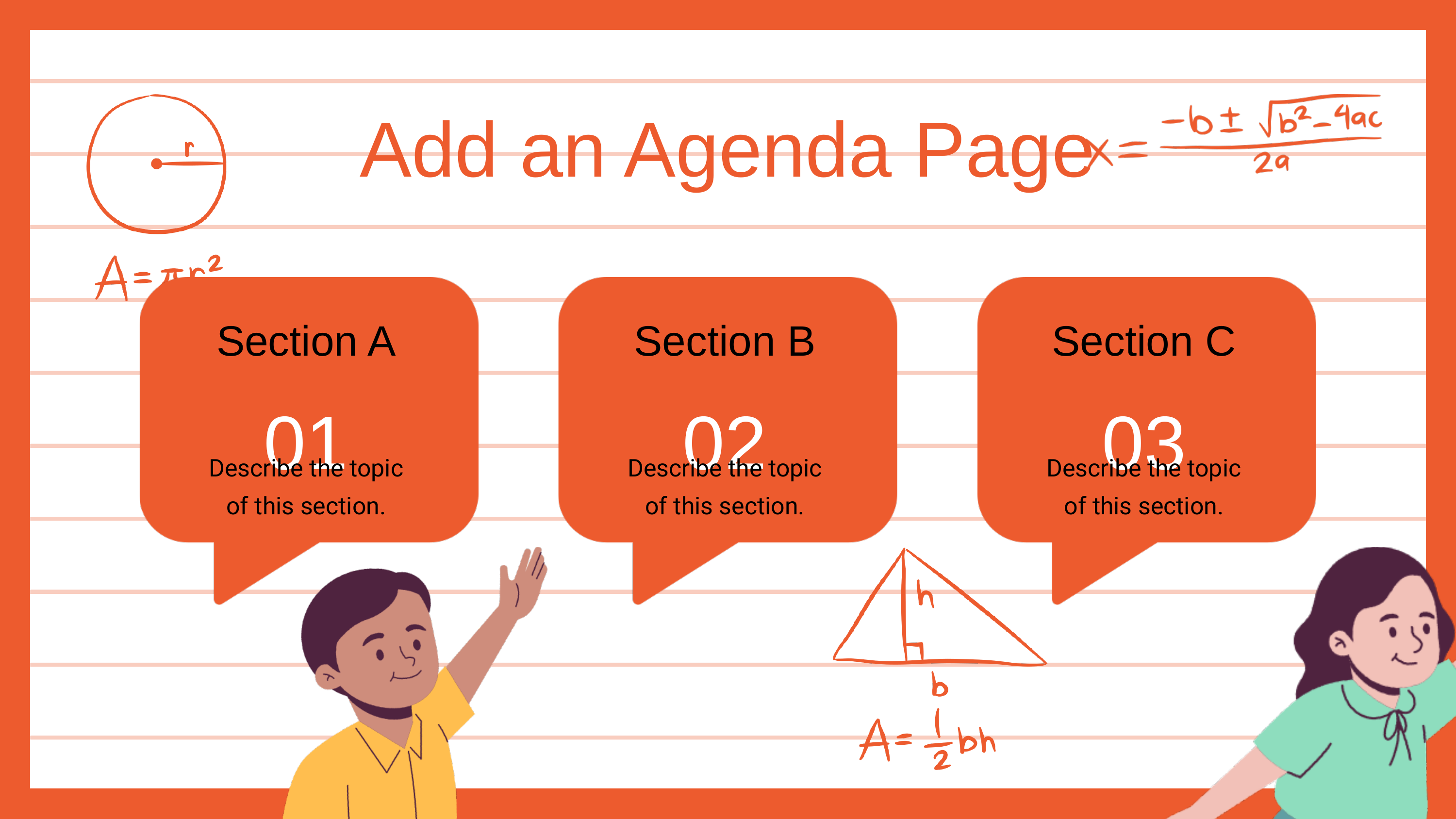

Add an Agenda Page

Section A
Section B
Section C
01
02
03
Describe the topic
of this section.
Describe the topic
of this section.
Describe the topic
of this section.